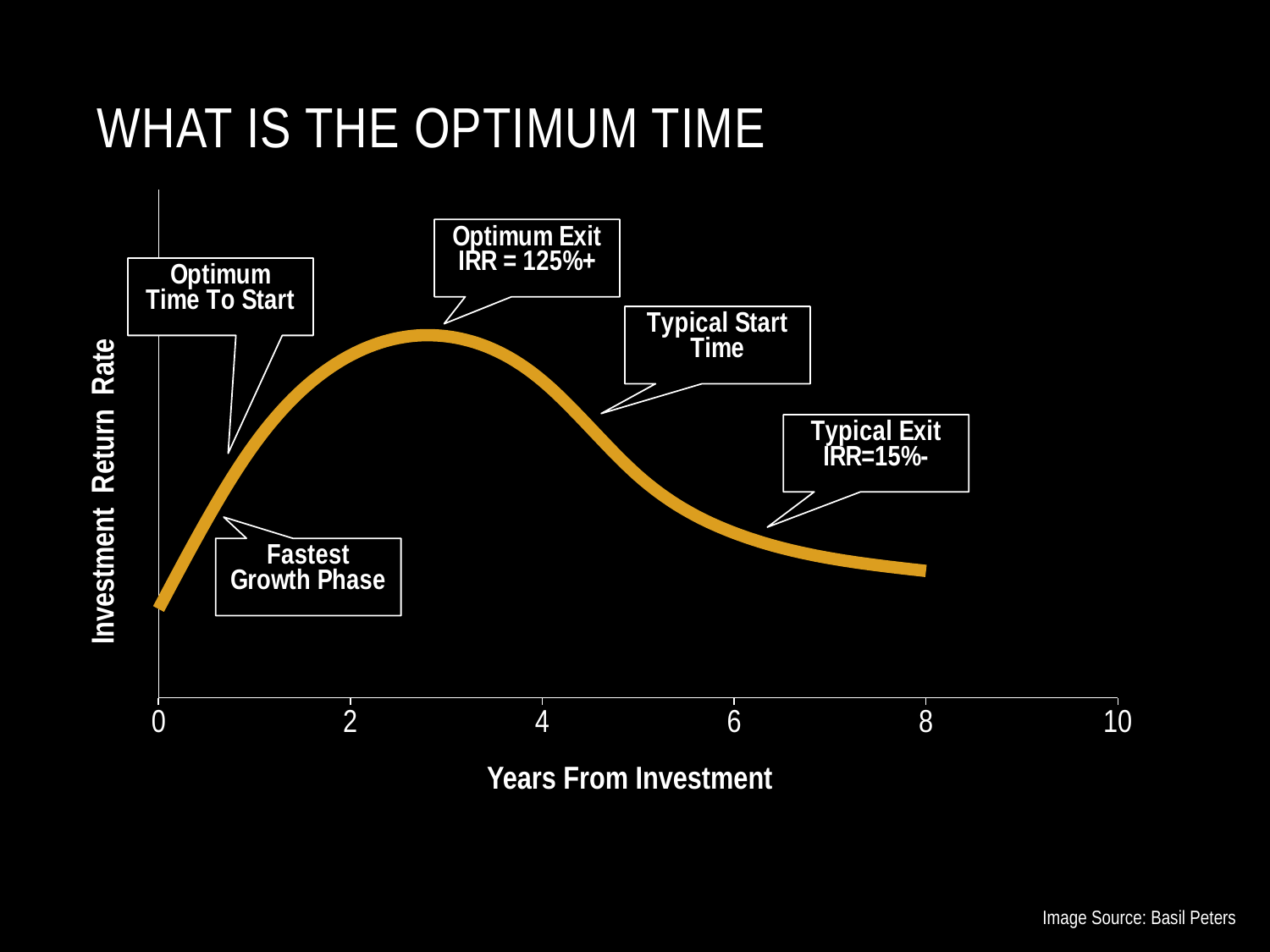

# What is The Optimum Time

### Chart

| Category | Exit Probabilty |
|---|---|
Investment  Return  Rate
Years From Investment
Image Source: Basil Peters
Rights Reserved Zero Limits Ventures